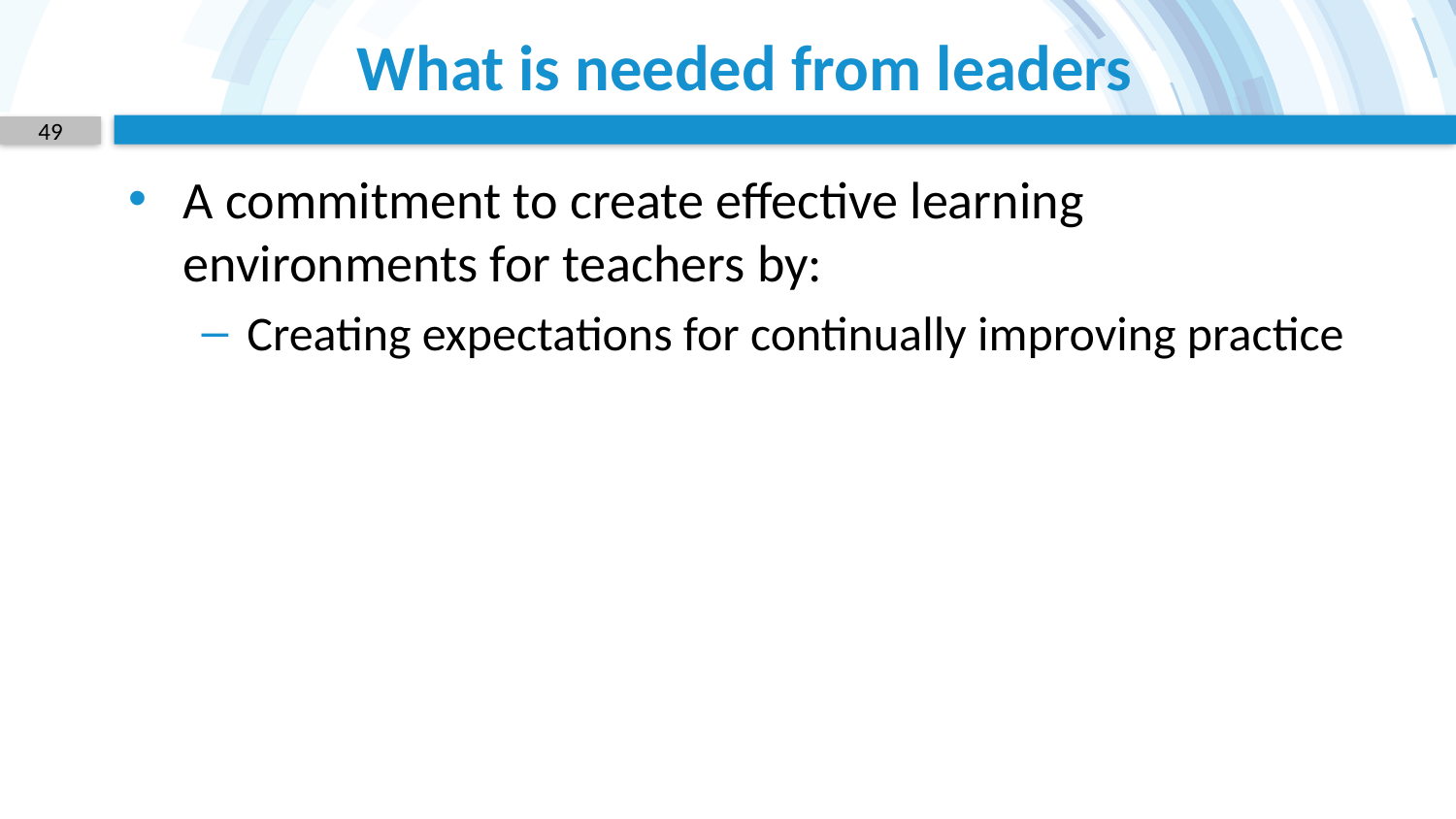

# What is needed from leaders
49
A commitment to create effective learning environments for teachers by:
Creating expectations for continually improving practice